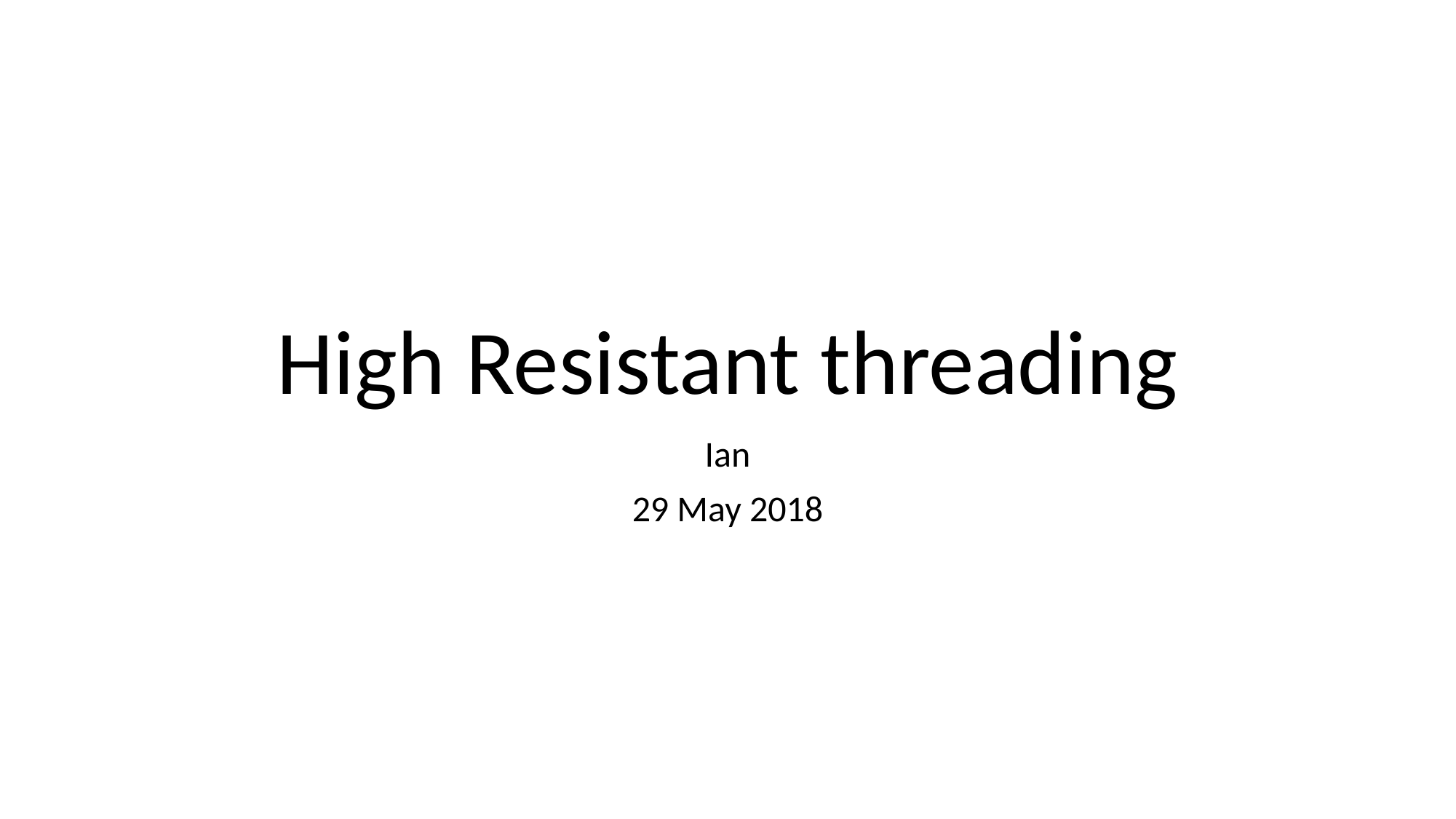

# High Resistant threading
Ian
29 May 2018